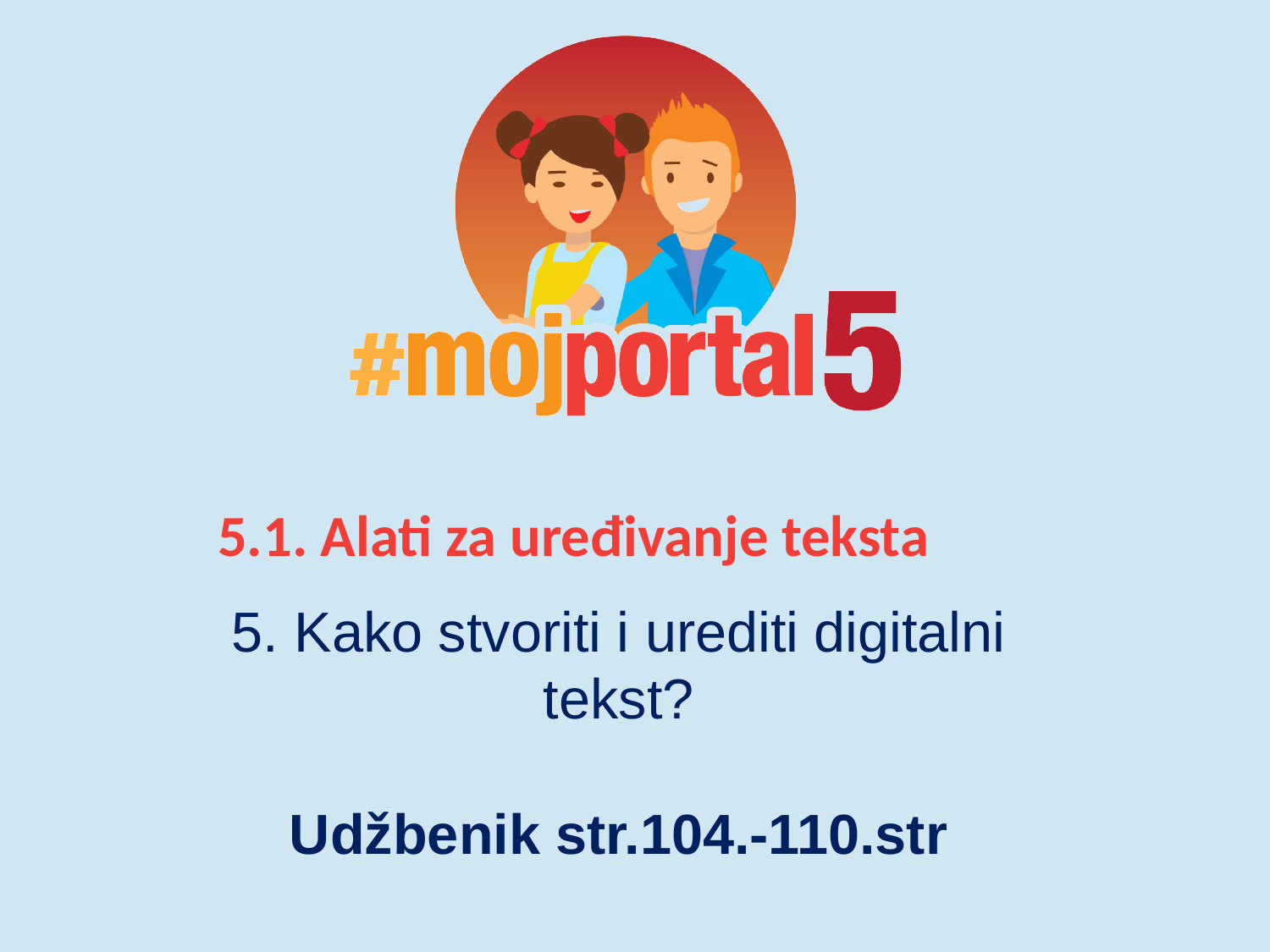

# 5.1. Alati za uređivanje teksta
5. Kako stvoriti i urediti digitalni tekst?

Udžbenik str.104.-110.str